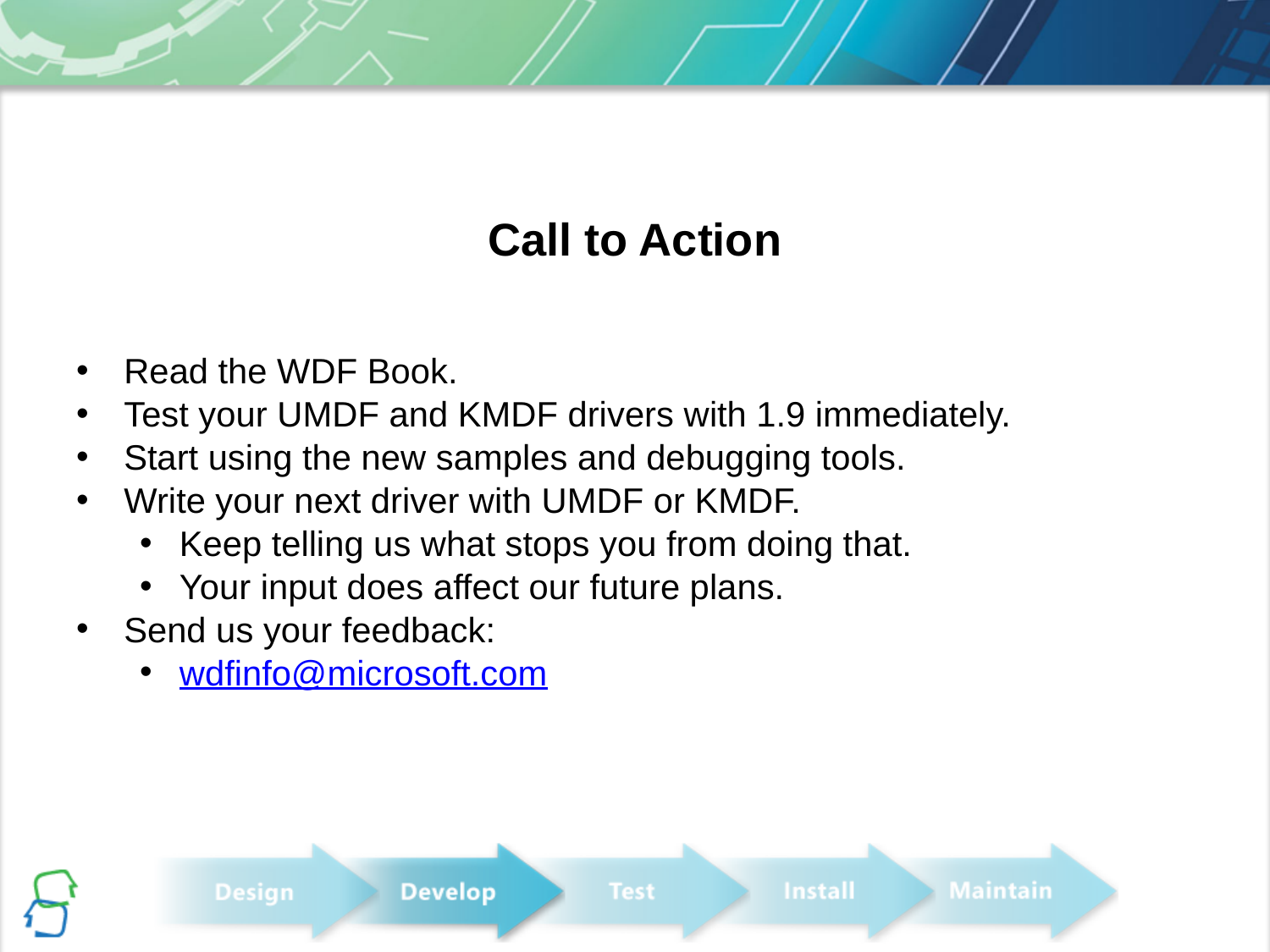

# Call to Action
Read the WDF Book.
Test your UMDF and KMDF drivers with 1.9 immediately.
Start using the new samples and debugging tools.
Write your next driver with UMDF or KMDF.
Keep telling us what stops you from doing that.
Your input does affect our future plans.
Send us your feedback:
wdfinfo@microsoft.com